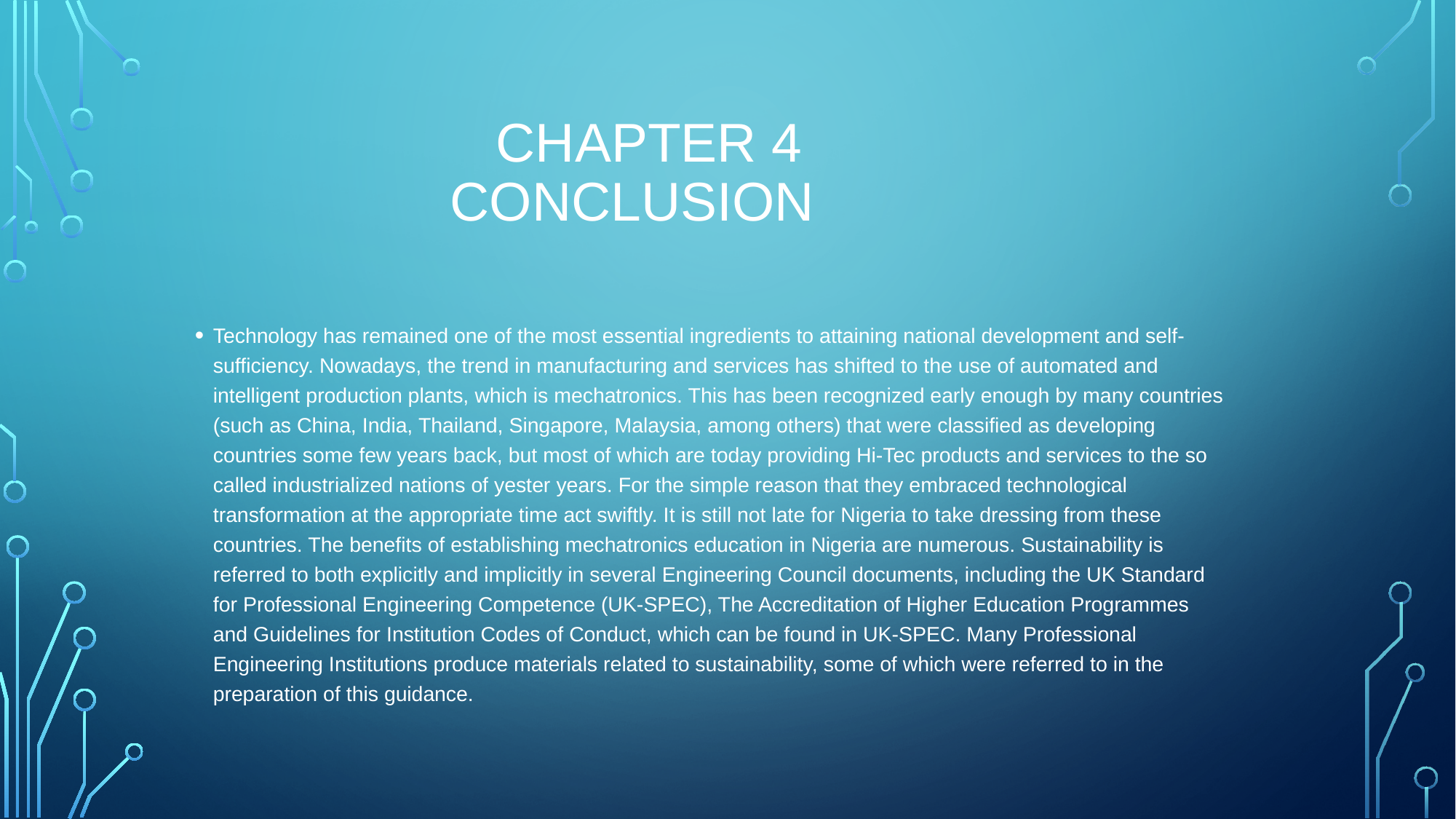

# CHAPTER 4 CONCLUSION
Technology has remained one of the most essential ingredients to attaining national development and self-sufficiency. Nowadays, the trend in manufacturing and services has shifted to the use of automated and intelligent production plants, which is mechatronics. This has been recognized early enough by many countries (such as China, India, Thailand, Singapore, Malaysia, among others) that were classified as developing countries some few years back, but most of which are today providing Hi-Tec products and services to the so called industrialized nations of yester years. For the simple reason that they embraced technological transformation at the appropriate time act swiftly. It is still not late for Nigeria to take dressing from these countries. The benefits of establishing mechatronics education in Nigeria are numerous. Sustainability is referred to both explicitly and implicitly in several Engineering Council documents, including the UK Standard for Professional Engineering Competence (UK-SPEC), The Accreditation of Higher Education Programmes and Guidelines for Institution Codes of Conduct, which can be found in UK-SPEC. Many Professional Engineering Institutions produce materials related to sustainability, some of which were referred to in the preparation of this guidance.